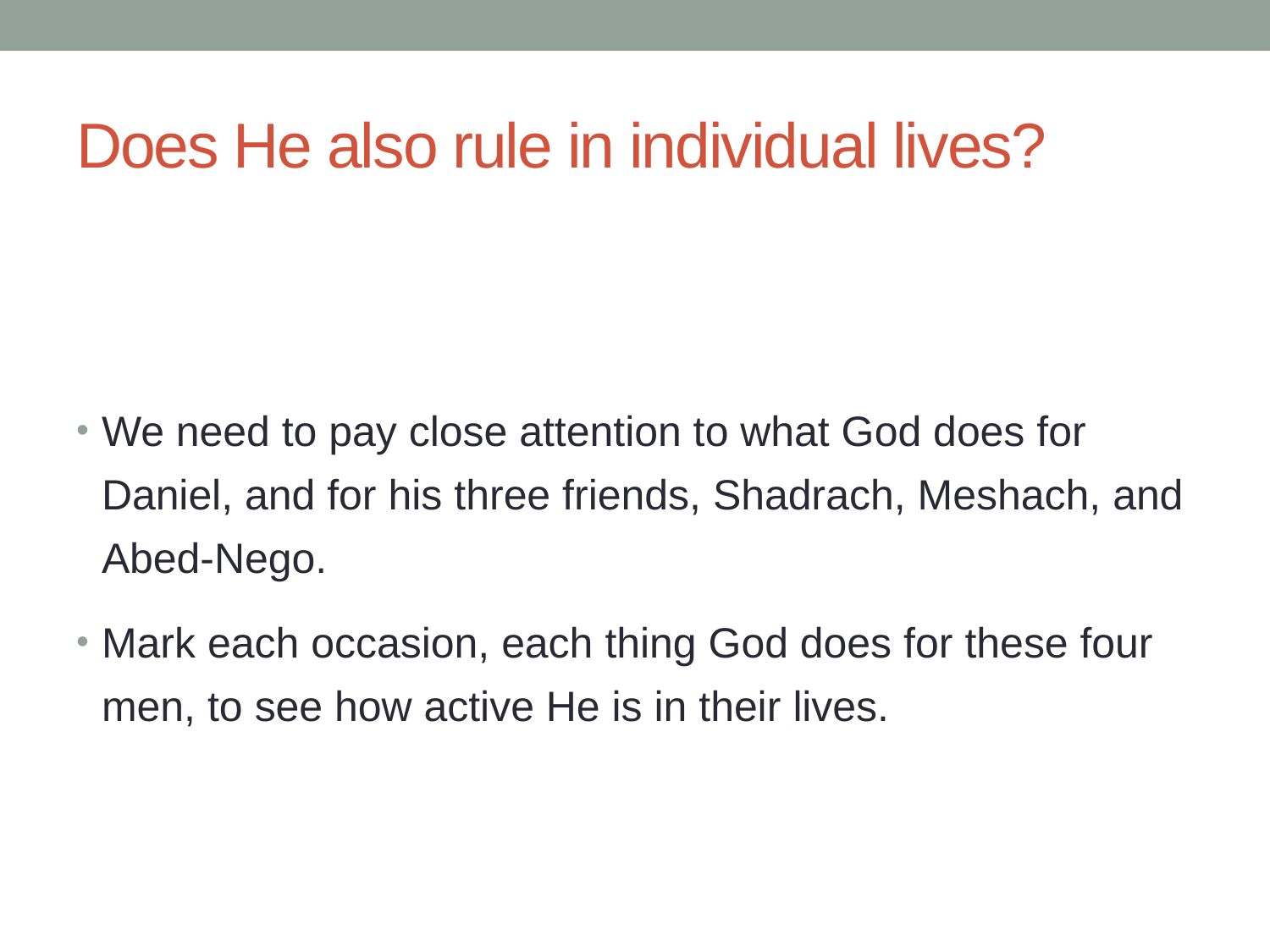

# Does He also rule in individual lives?
We need to pay close attention to what God does for Daniel, and for his three friends, Shadrach, Meshach, and Abed-Nego.
Mark each occasion, each thing God does for these four men, to see how active He is in their lives.